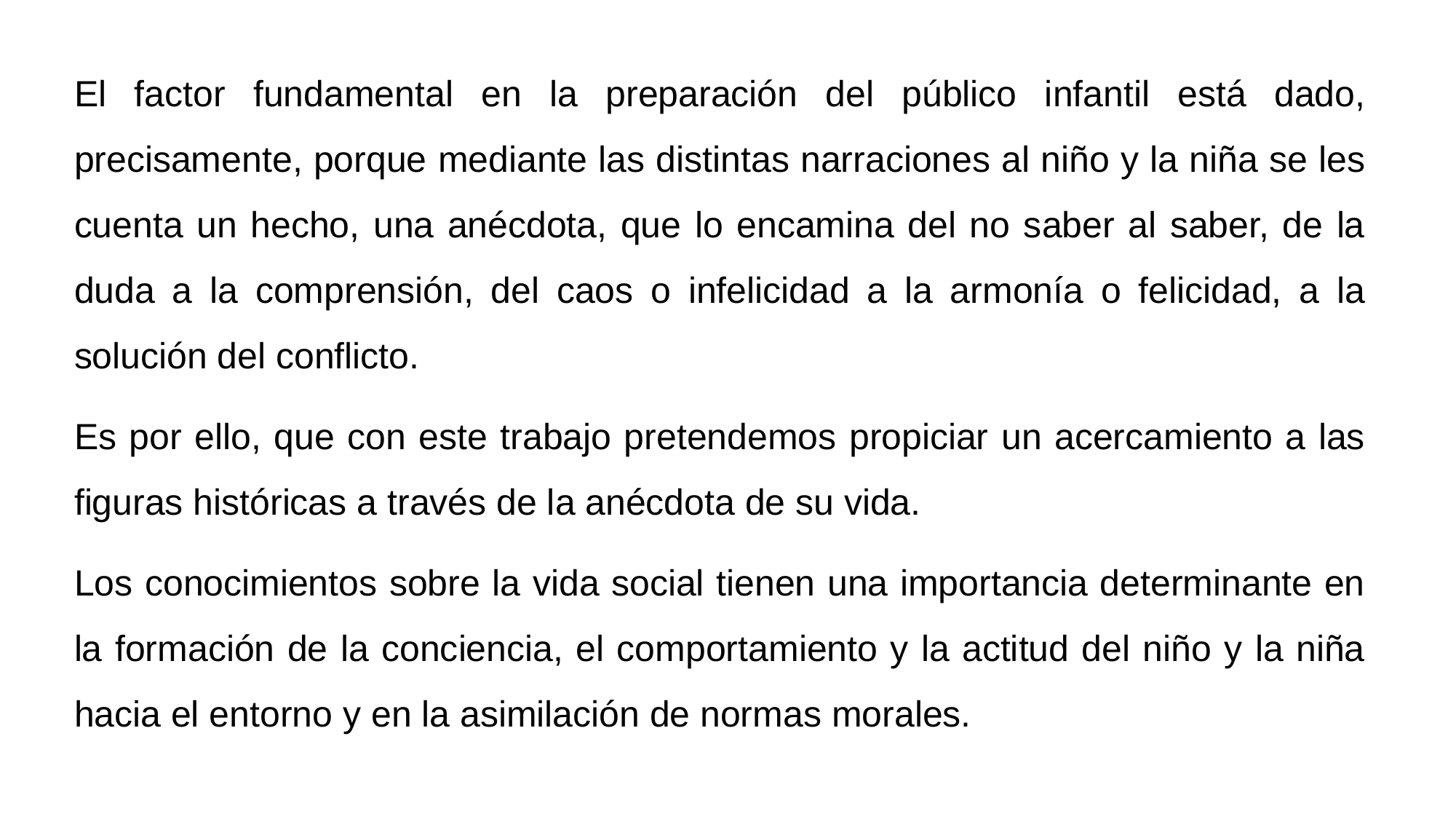

El factor fundamental en la preparación del público infantil está dado, precisamente, porque mediante las distintas narraciones al niño y la niña se les cuenta un hecho, una anécdota, que lo encamina del no saber al saber, de la duda a la comprensión, del caos o infelicidad a la armonía o felicidad, a la solución del conflicto.
Es por ello, que con este trabajo pretendemos propiciar un acercamiento a las figuras históricas a través de la anécdota de su vida.
Los conocimientos sobre la vida social tienen una importancia determinante en la formación de la conciencia, el comportamiento y la actitud del niño y la niña hacia el entorno y en la asimilación de normas morales.